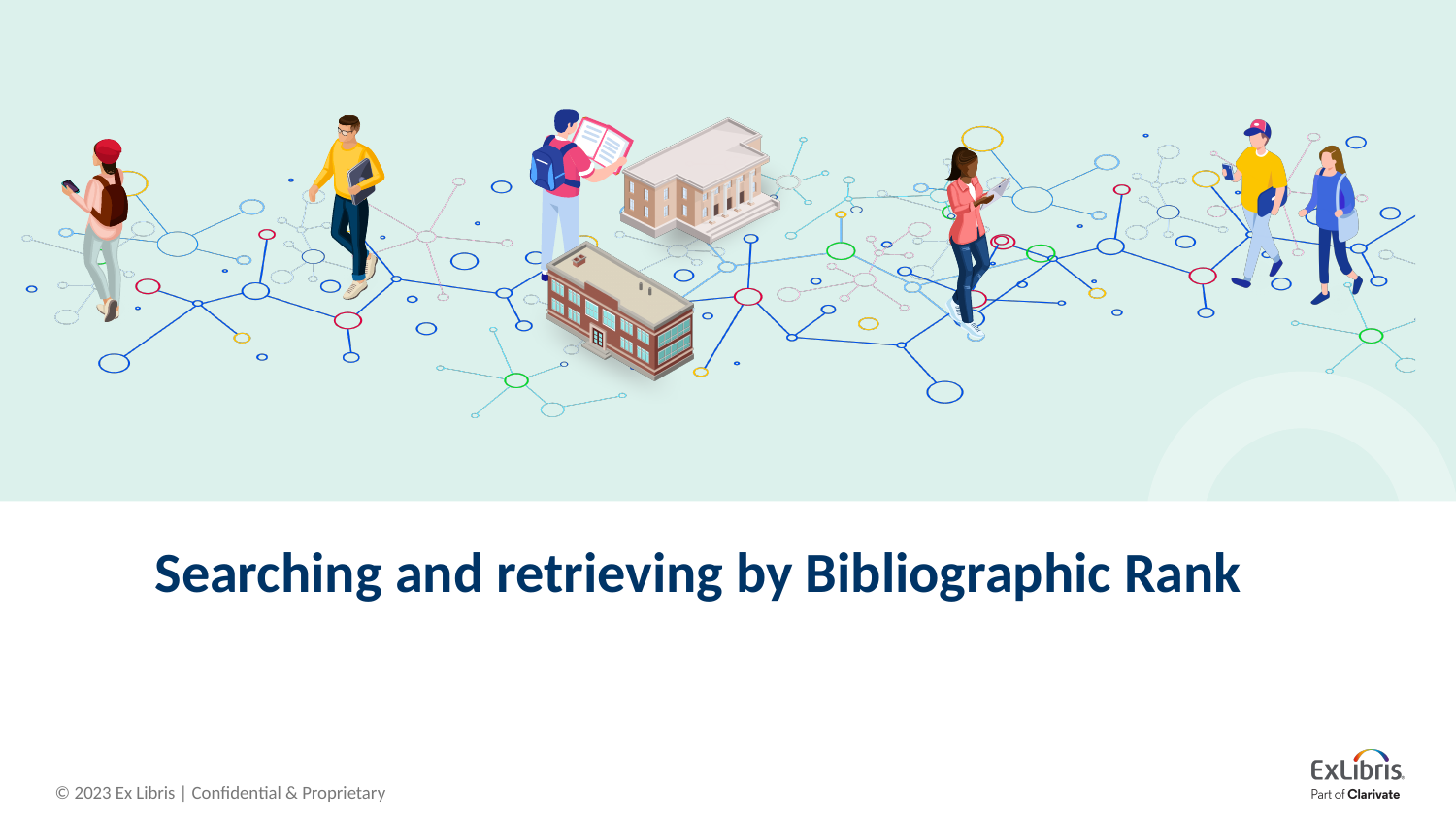

# Searching and retrieving by Bibliographic Rank